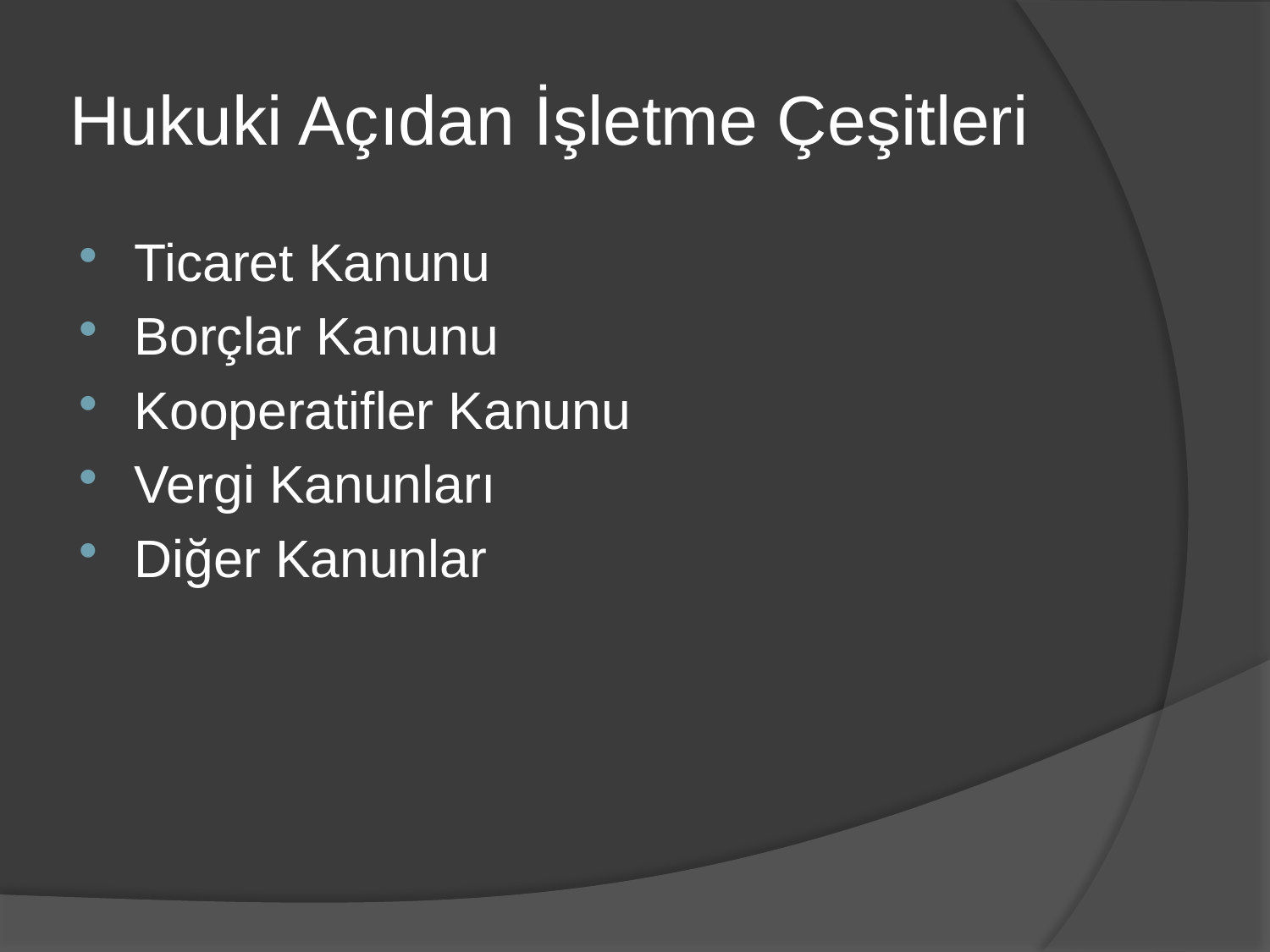

# Hukuki Açıdan İşletme Çeşitleri
Ticaret Kanunu
Borçlar Kanunu
Kooperatifler Kanunu
Vergi Kanunları
Diğer Kanunlar